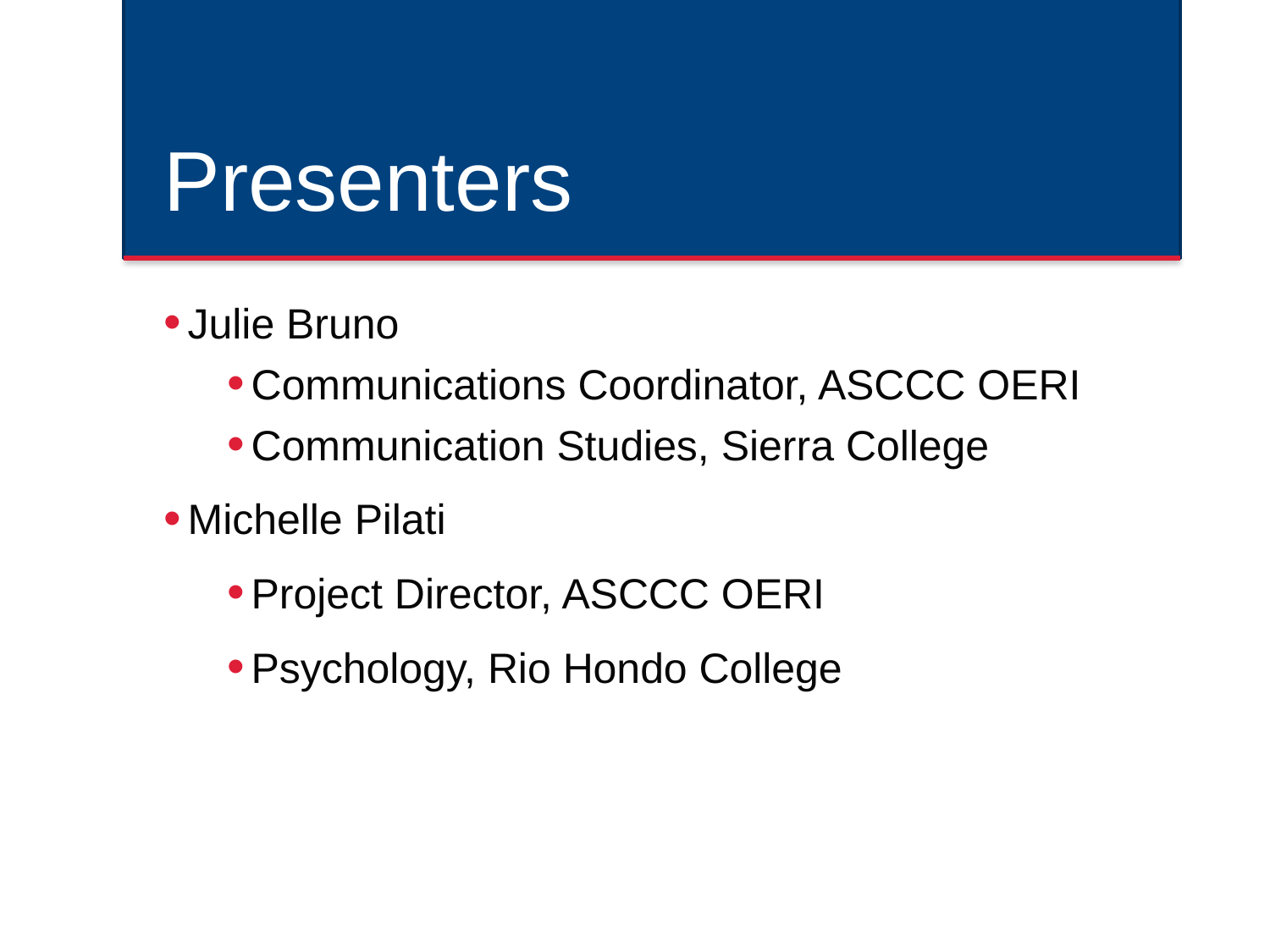

# Presenters
Julie Bruno
Communications Coordinator, ASCCC OERI
Communication Studies, Sierra College
Michelle Pilati
Project Director, ASCCC OERI
Psychology, Rio Hondo College